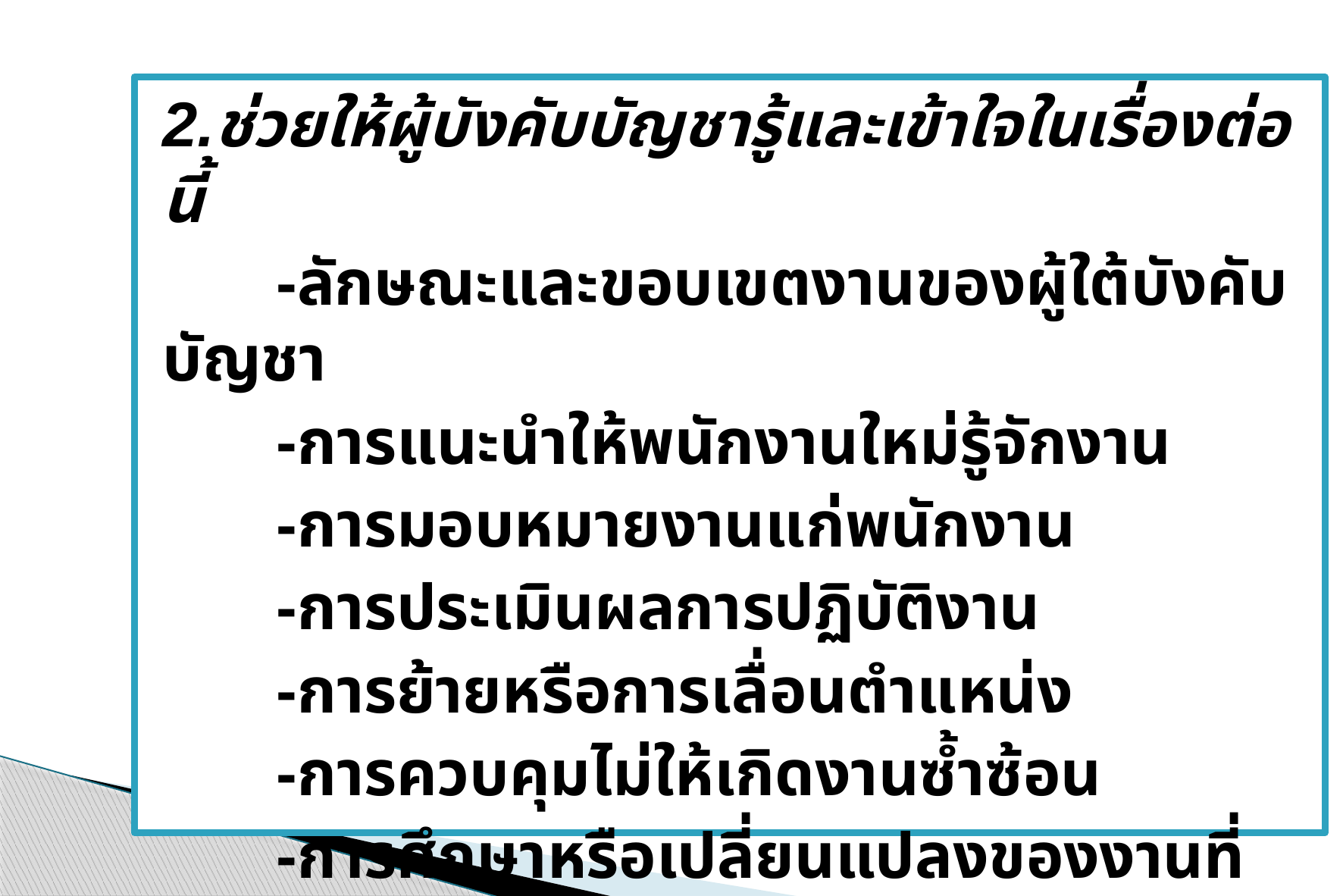

2.ช่วยให้ผู้บังคับบัญชารู้และเข้าใจในเรื่องต่อนี้
	-ลักษณะและขอบเขตงานของผู้ใต้บังคับบัญชา
	-การแนะนำให้พนักงานใหม่รู้จักงาน
	-การมอบหมายงานแก่พนักงาน
	-การประเมินผลการปฏิบัติงาน
	-การย้ายหรือการเลื่อนตำแหน่ง
	-การควบคุมไม่ให้เกิดงานซ้ำซ้อน
	-การศึกษาหรือเปลี่ยนแปลงของงานที่ปฏิบัติ
	-การฝึกอบรมและพัฒนาผู้ใต้บังคับบัญชา